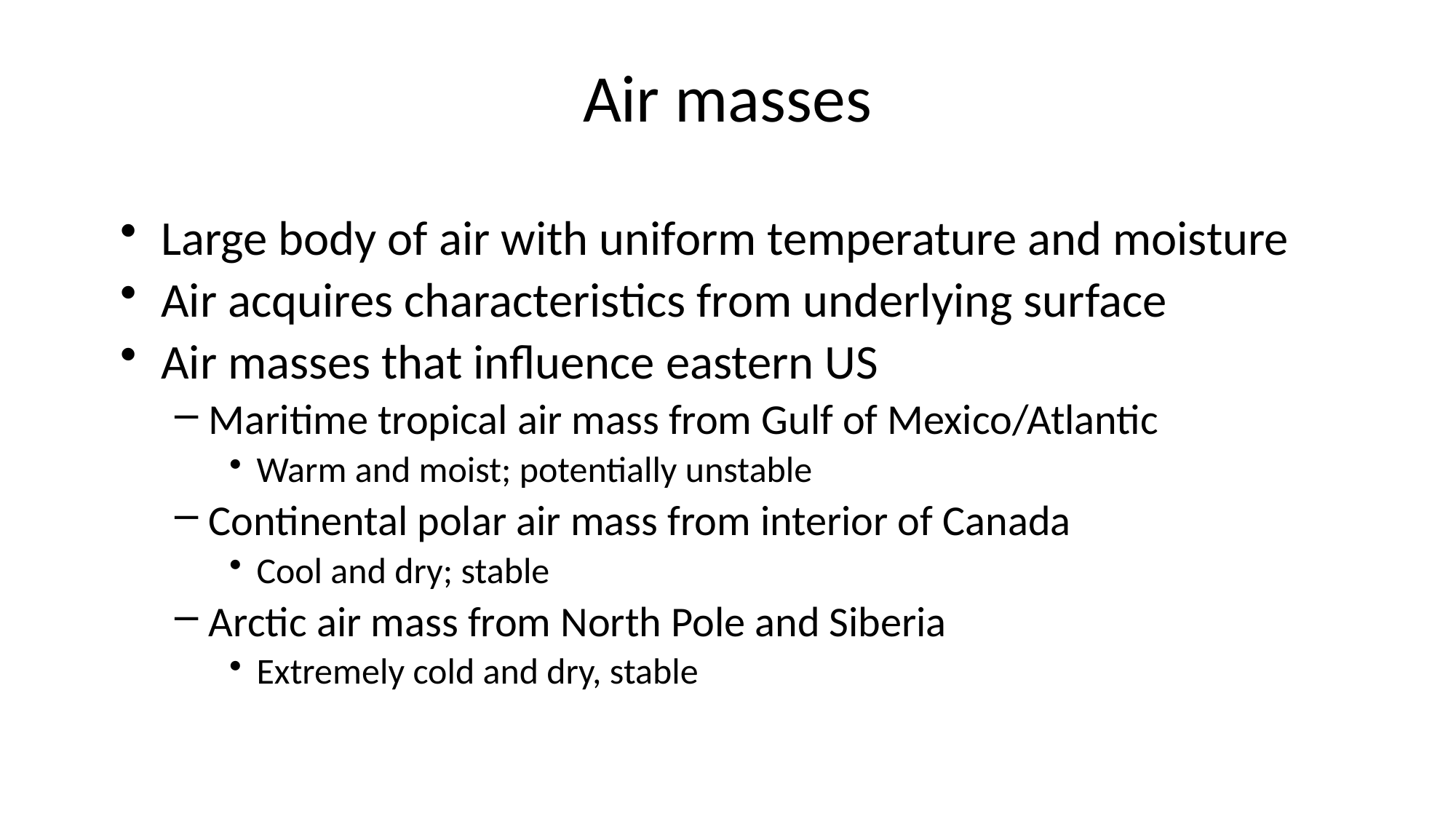

# Air masses
Large body of air with uniform temperature and moisture
Air acquires characteristics from underlying surface
Air masses that influence eastern US
Maritime tropical air mass from Gulf of Mexico/Atlantic
Warm and moist; potentially unstable
Continental polar air mass from interior of Canada
Cool and dry; stable
Arctic air mass from North Pole and Siberia
Extremely cold and dry, stable